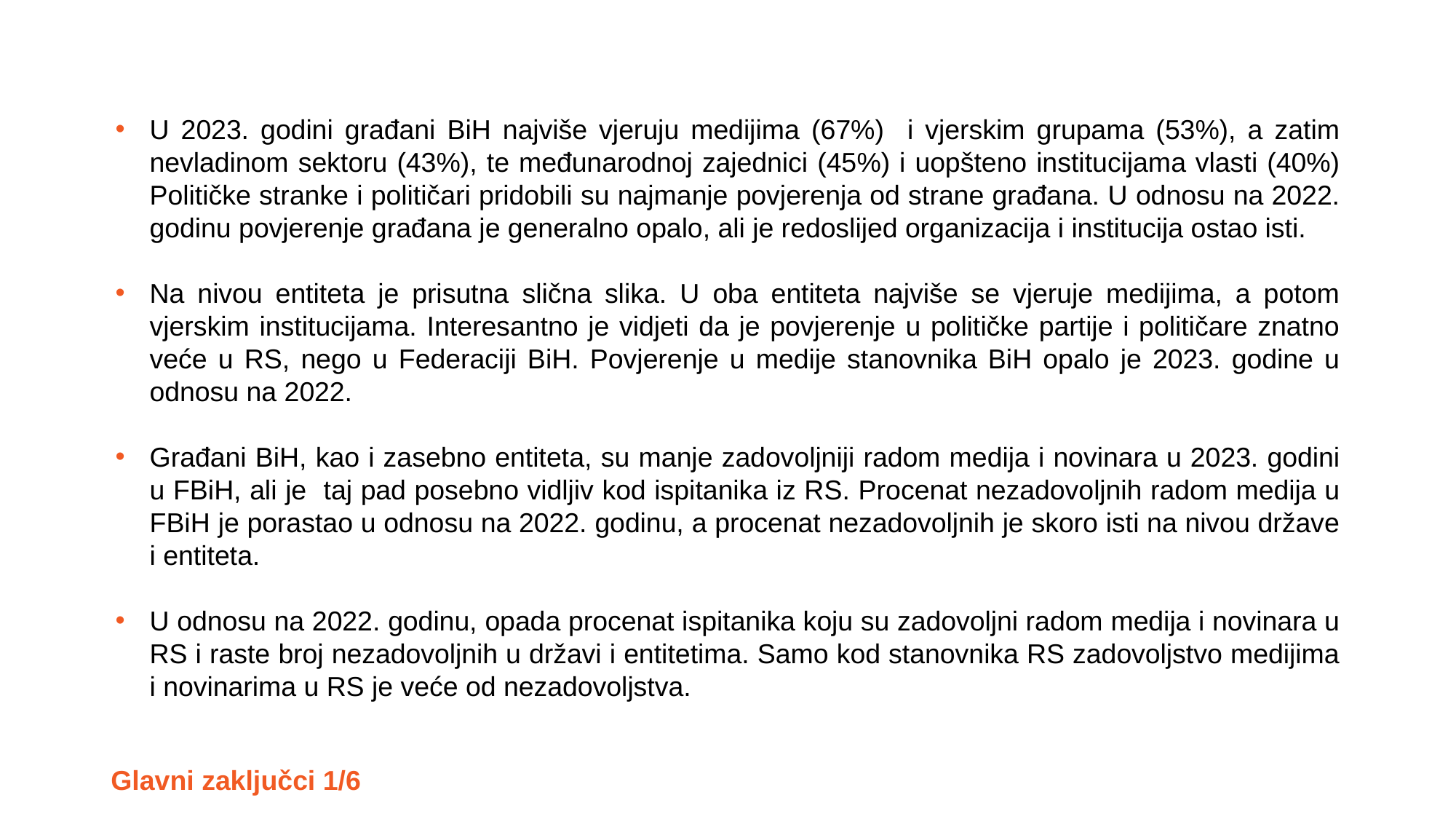

U 2023. godini građani BiH najviše vjeruju medijima (67%)  i vjerskim grupama (53%), a zatim nevladinom sektoru (43%), te međunarodnoj zajednici (45%) i uopšteno institucijama vlasti (40%) Političke stranke i političari pridobili su najmanje povjerenja od strane građana. U odnosu na 2022. godinu povjerenje građana je generalno opalo, ali je redoslijed organizacija i institucija ostao isti.

Na nivou entiteta je prisutna slična slika. U oba entiteta najviše se vjeruje medijima, a potom vjerskim institucijama. Interesantno je vidjeti da je povjerenje u političke partije i političare znatno veće u RS, nego u Federaciji BiH. Povjerenje u medije stanovnika BiH opalo je 2023. godine u odnosu na 2022.

Građani BiH, kao i zasebno entiteta, su manje zadovoljniji radom medija i novinara u 2023. godini u FBiH, ali je  taj pad posebno vidljiv kod ispitanika iz RS. Procenat nezadovoljnih radom medija u FBiH je porastao u odnosu na 2022. godinu, a procenat nezadovoljnih je skoro isti na nivou države i entiteta.

U odnosu na 2022. godinu, opada procenat ispitanika koju su zadovoljni radom medija i novinara u RS i raste broj nezadovoljnih u državi i entitetima. Samo kod stanovnika RS zadovoljstvo medijima i novinarima u RS je veće od nezadovoljstva.
Glavni zaključci 1/6